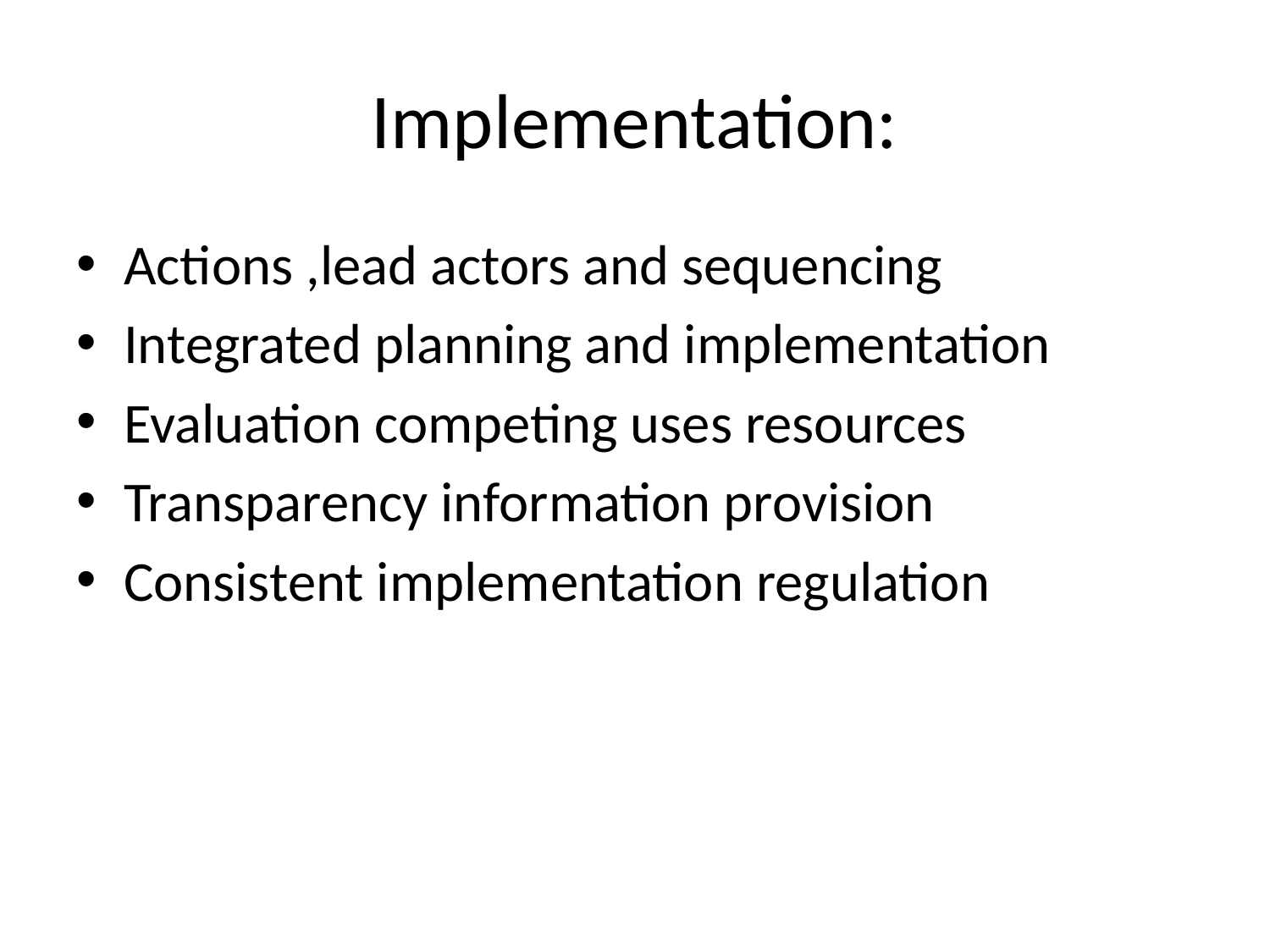

# Implementation:
Actions ,lead actors and sequencing
Integrated planning and implementation
Evaluation competing uses resources
Transparency information provision
Consistent implementation regulation